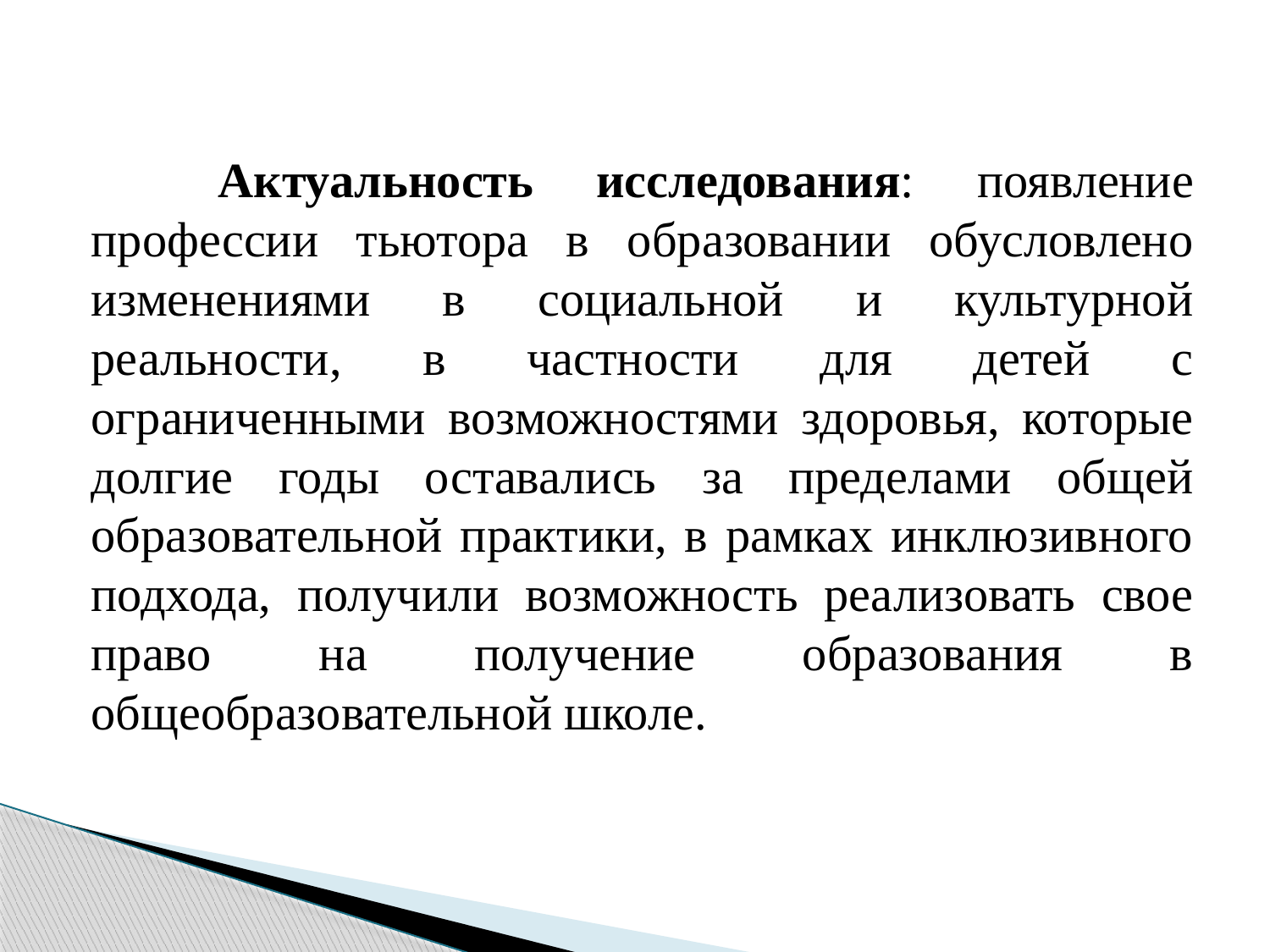

Актуальность исследования: появление профессии тьютора в образовании обусловлено изменениями в социальной и культурной реальности, в частности для детей с ограниченными возможностями здоровья, которые долгие годы оставались за пределами общей образовательной практики, в рамках инклюзивного подхода, получили возможность реализовать свое право на получение образования в общеобразовательной школе.